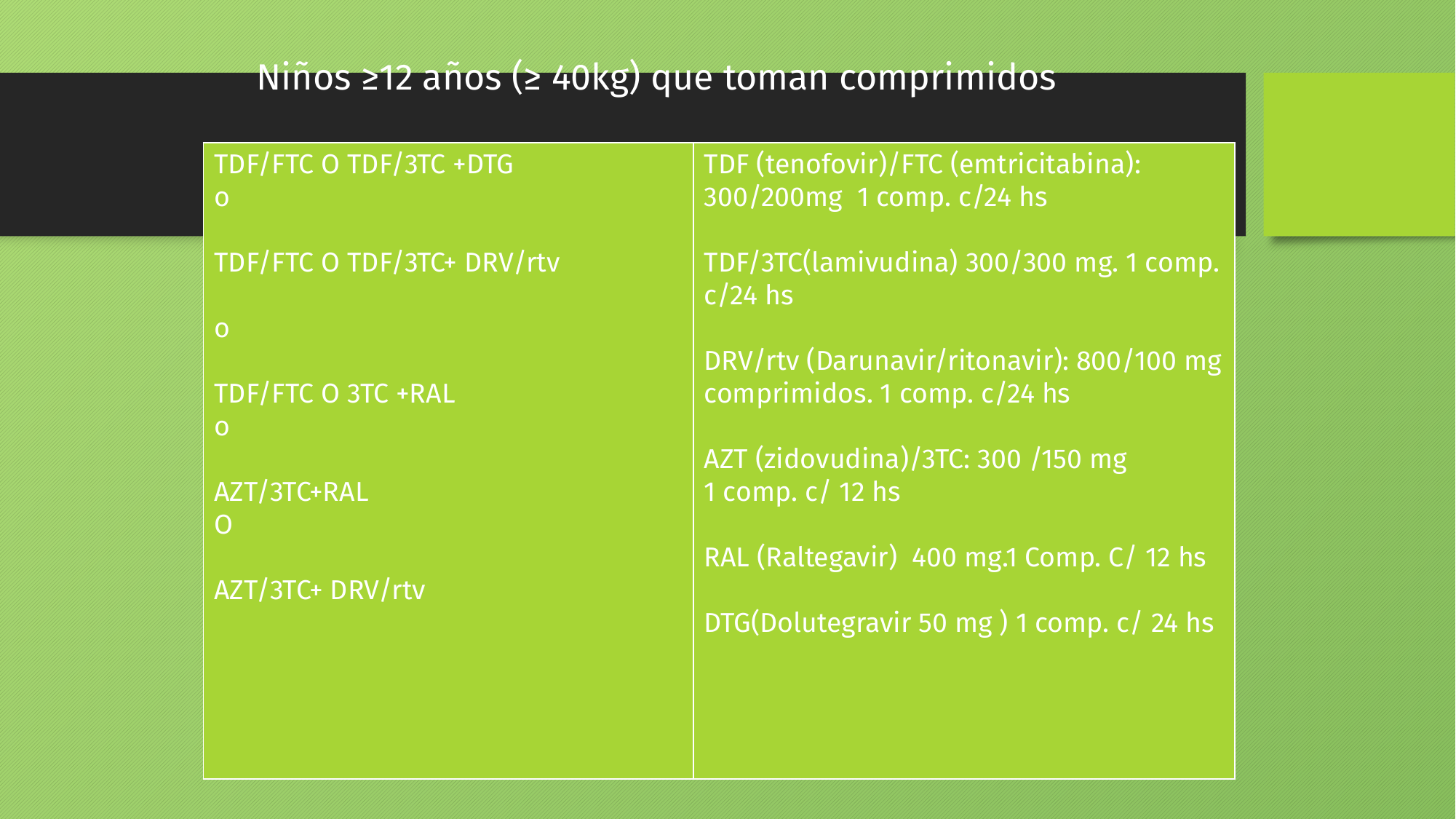

# Niños ≥12 años (≥ 40kg) que toman comprimidos
| TDF/FTC O TDF/3TC +DTG o TDF/FTC O TDF/3TC+ DRV/rtv o TDF/FTC O 3TC +RAL o AZT/3TC+RAL O AZT/3TC+ DRV/rtv | TDF (tenofovir)/FTC (emtricitabina): 300/200mg 1 comp. c/24 hs TDF/3TC(lamivudina) 300/300 mg. 1 comp. c/24 hs DRV/rtv (Darunavir/ritonavir): 800/100 mg comprimidos. 1 comp. c/24 hs AZT (zidovudina)/3TC: 300 /150 mg 1 comp. c/ 12 hs RAL (Raltegavir) 400 mg.1 Comp. C/ 12 hs DTG(Dolutegravir 50 mg ) 1 comp. c/ 24 hs |
| --- | --- |